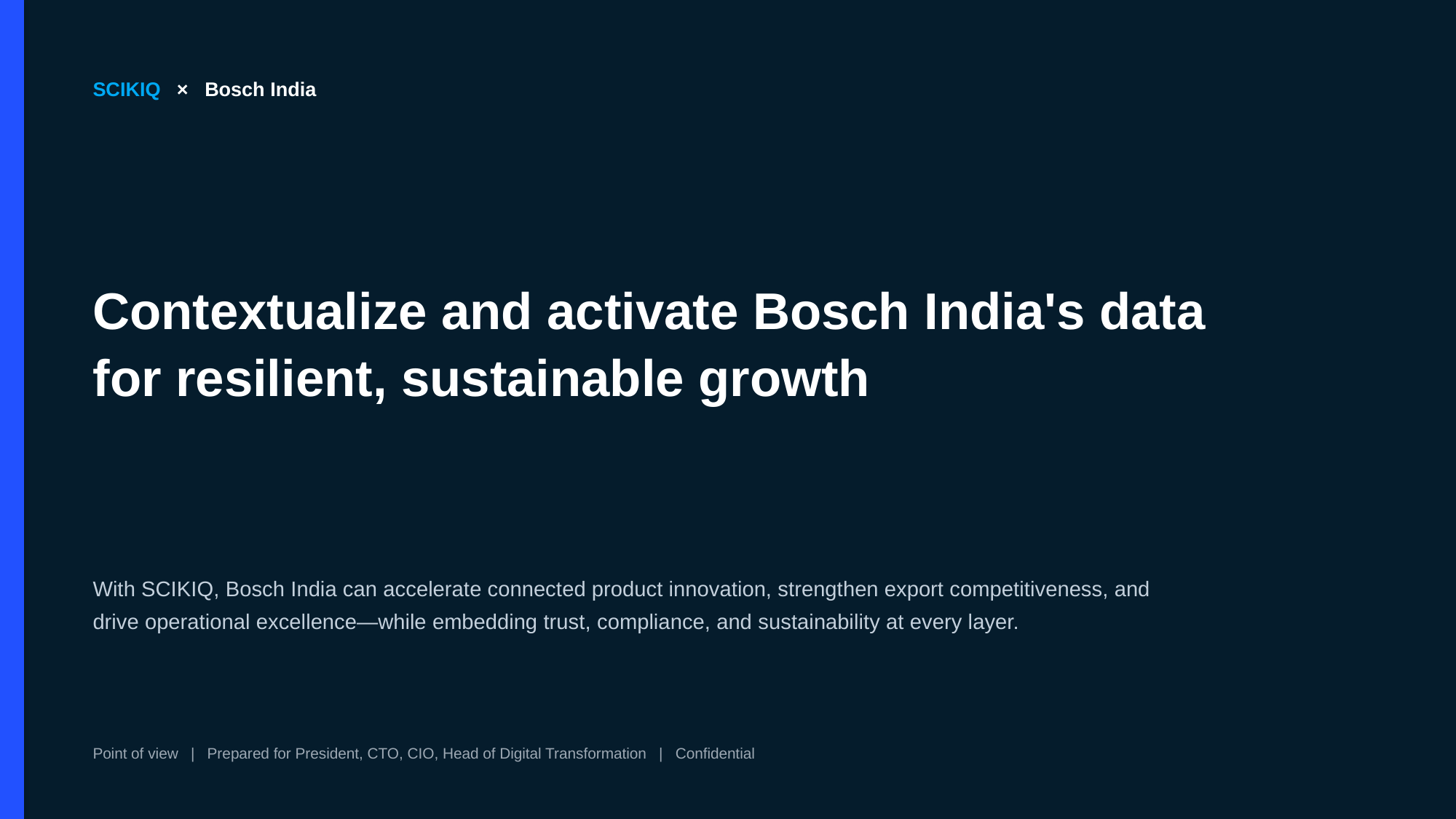

SCIKIQ   ×   Bosch India
Contextualize and activate Bosch India's data for resilient, sustainable growth
With SCIKIQ, Bosch India can accelerate connected product innovation, strengthen export competitiveness, and drive operational excellence—while embedding trust, compliance, and sustainability at every layer.
Point of view   |   Prepared for President, CTO, CIO, Head of Digital Transformation   |   Confidential